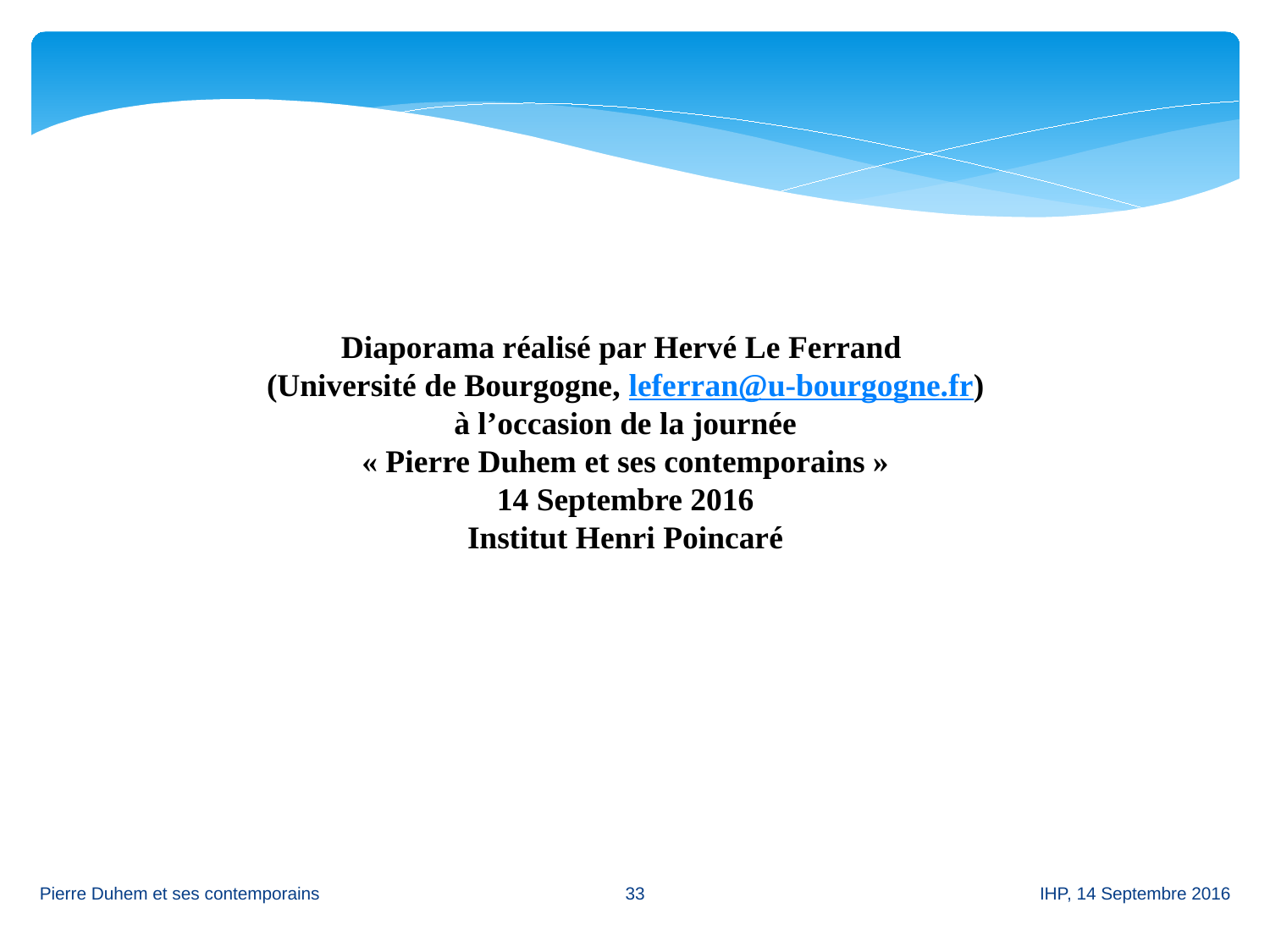

Diaporama réalisé par Hervé Le Ferrand
(Université de Bourgogne, leferran@u-bourgogne.fr)
à l’occasion de la journée
« Pierre Duhem et ses contemporains »
14 Septembre 2016
Institut Henri Poincaré
33
Pierre Duhem et ses contemporains
IHP, 14 Septembre 2016